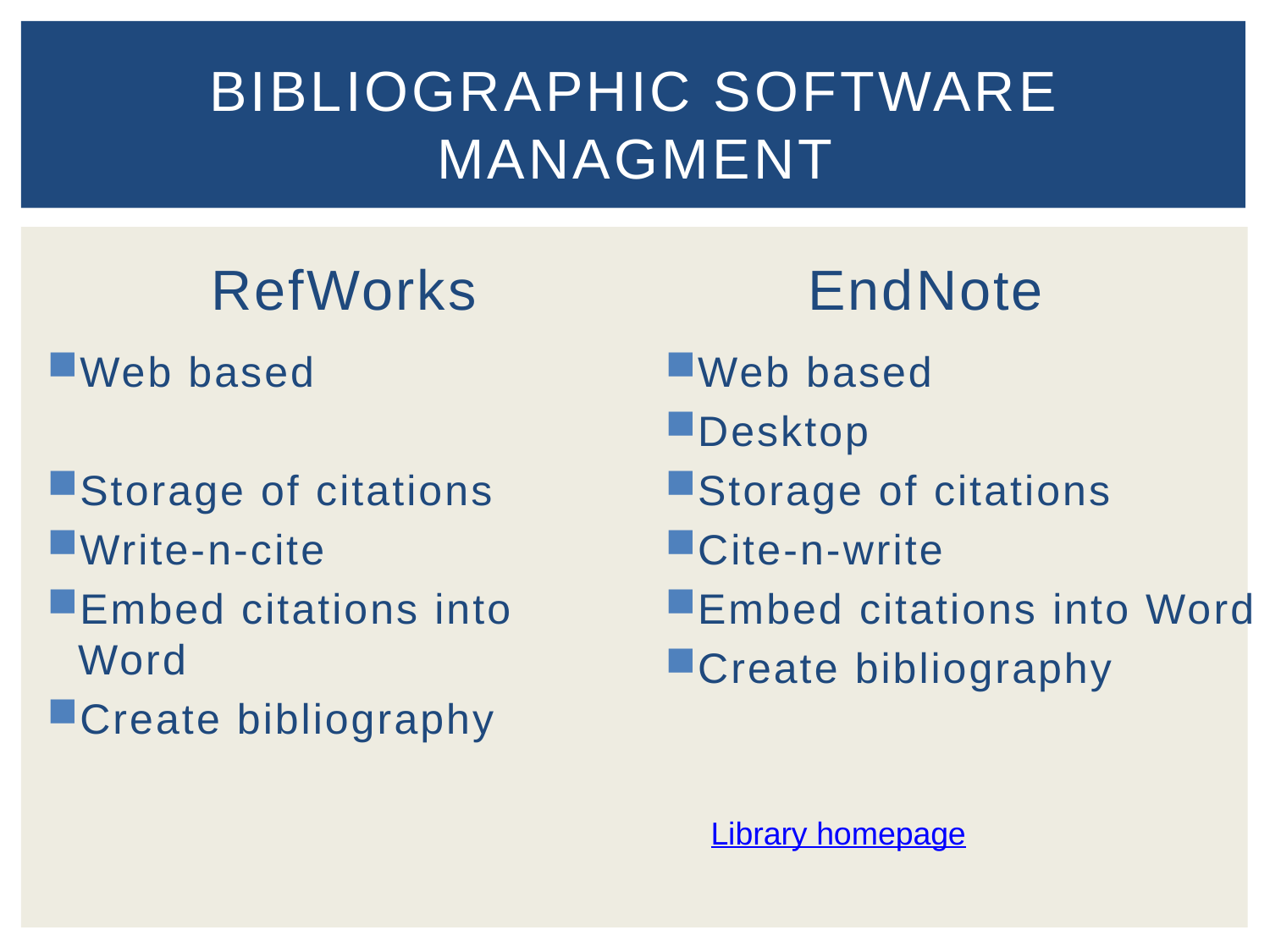

# Bibliographic software managment
RefWorks
EndNote
Web based

Storage of citations
Write-n-cite
Embed citations into Word
Create bibliography

Web based
Desktop
Storage of citations
Cite-n-write
Embed citations into Word
Create bibliography
Library homepage